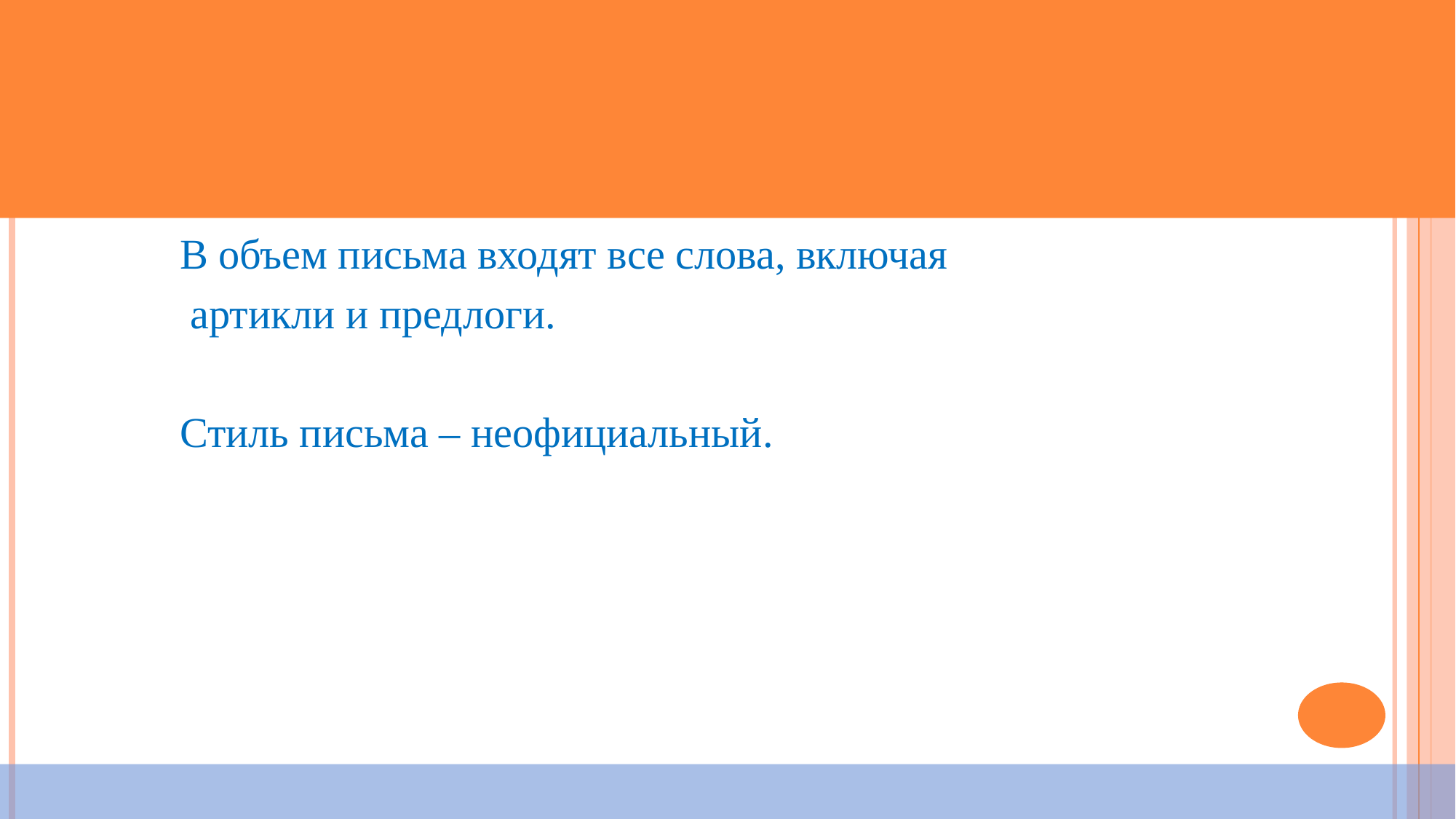

В объем письма входят все слова, включая
 артикли и предлоги.

Стиль письма – неофициальный.